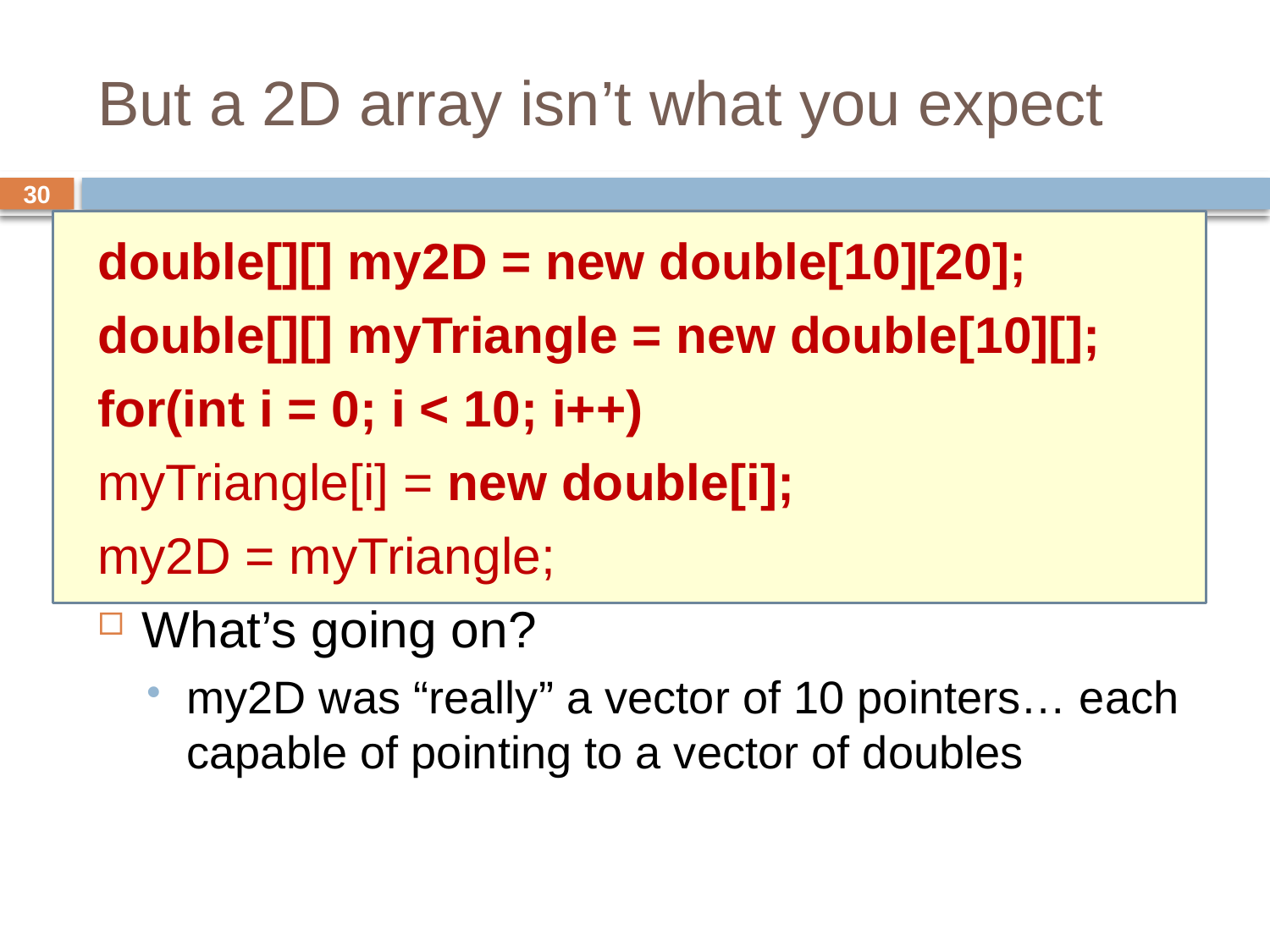

# But a 2D array isn’t what you expect
30

double[][] my2D = new double[10][20];
double[][] myTriangle = new double[10][];
for(int i = 0; i < 10; i++)
myTriangle[i] = new double[i];
my2D = myTriangle;
What’s going on?
my2D was “really” a vector of 10 pointers… each capable of pointing to a vector of doubles